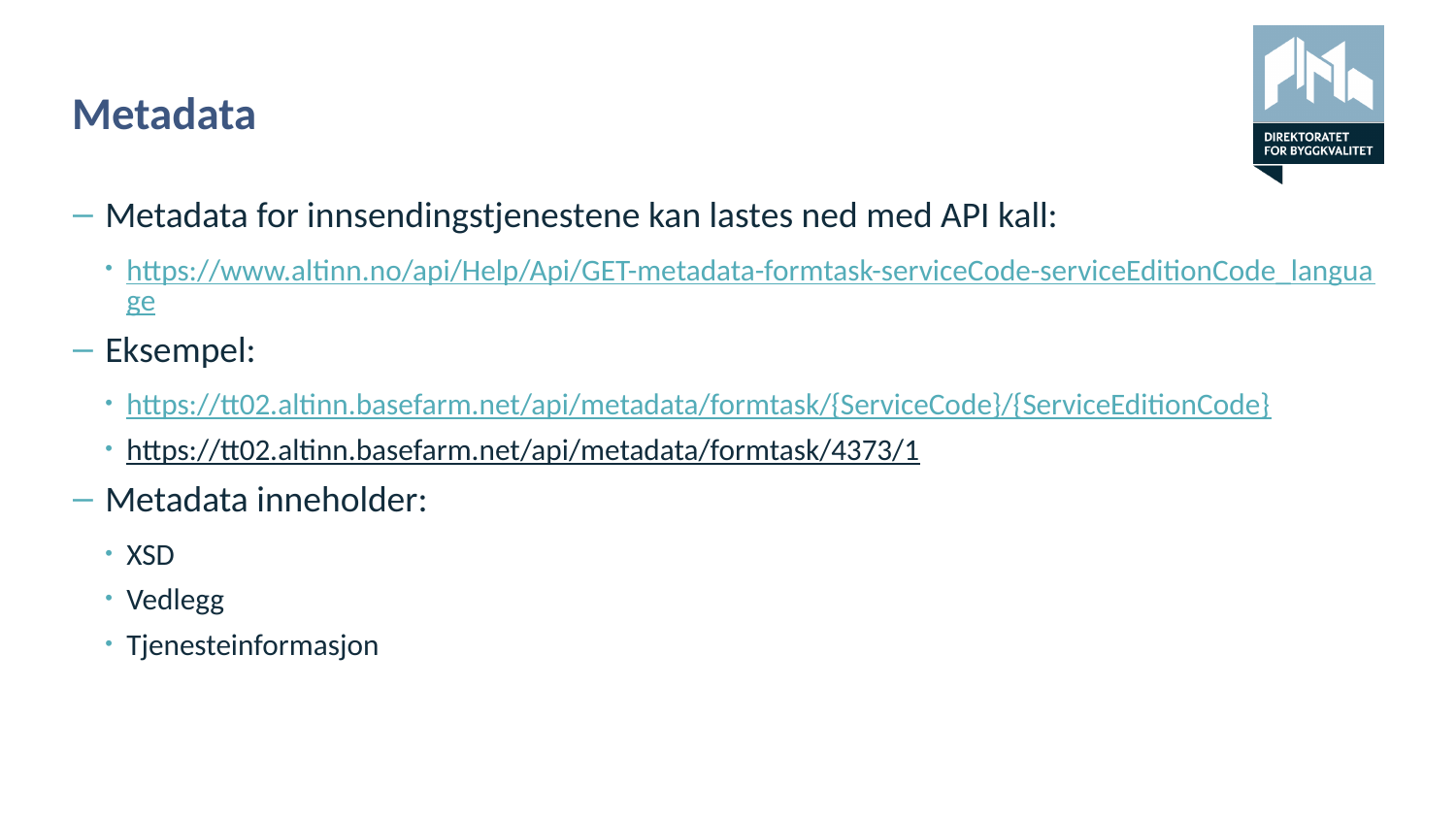

# Metadata
Metadata for innsendingstjenestene kan lastes ned med API kall:
https://www.altinn.no/api/Help/Api/GET-metadata-formtask-serviceCode-serviceEditionCode_language
Eksempel:
https://tt02.altinn.basefarm.net/api/metadata/formtask/{ServiceCode}/{ServiceEditionCode}
https://tt02.altinn.basefarm.net/api/metadata/formtask/4373/1
Metadata inneholder:
XSD
Vedlegg
Tjenesteinformasjon